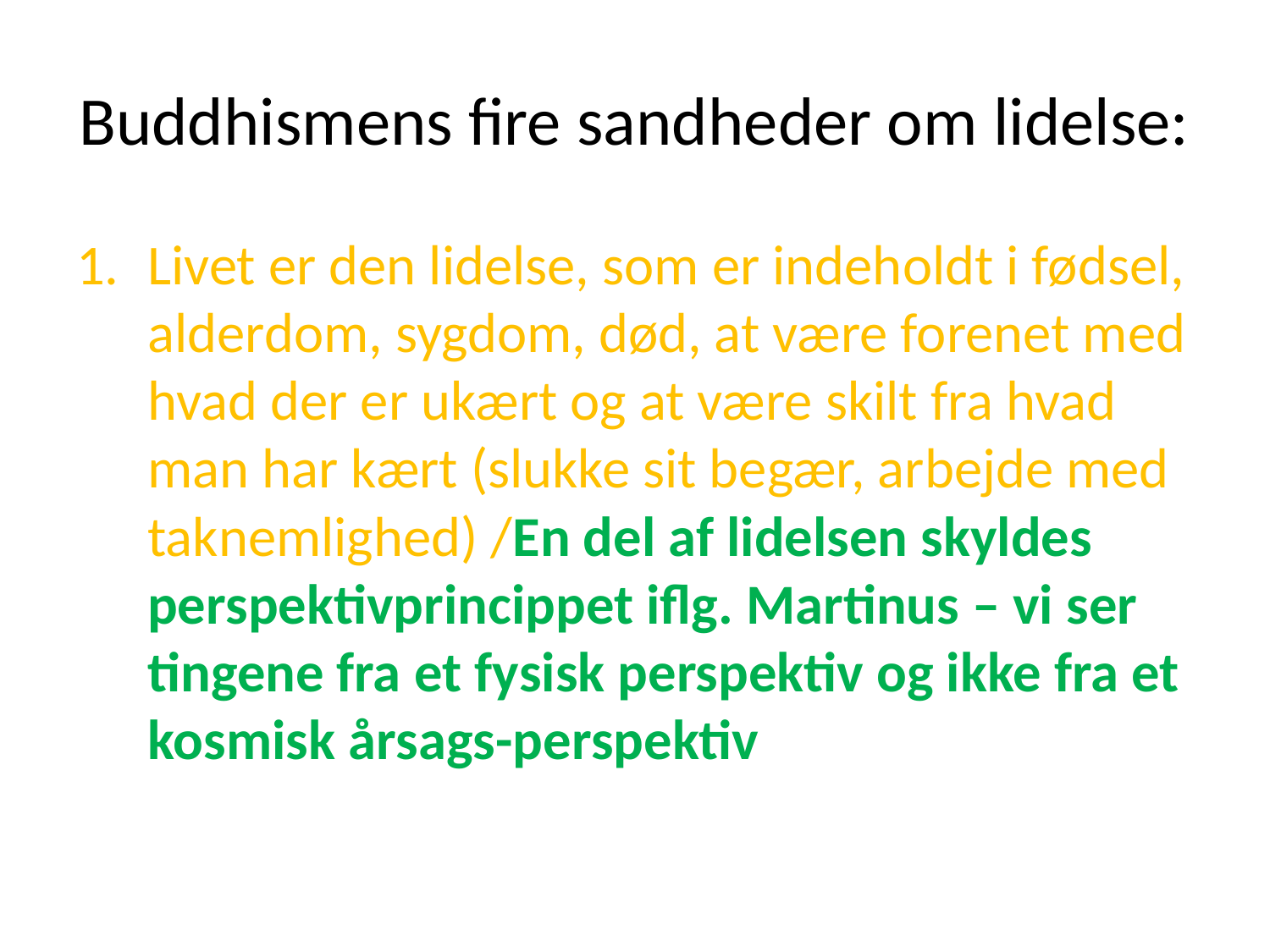

# Buddhismens fire sandheder om lidelse:
Livet er den lidelse, som er indeholdt i fødsel, alderdom, sygdom, død, at være forenet med hvad der er ukært og at være skilt fra hvad man har kært (slukke sit begær, arbejde med taknemlighed) /En del af lidelsen skyldes perspektivprincippet iflg. Martinus – vi ser tingene fra et fysisk perspektiv og ikke fra et kosmisk årsags-perspektiv